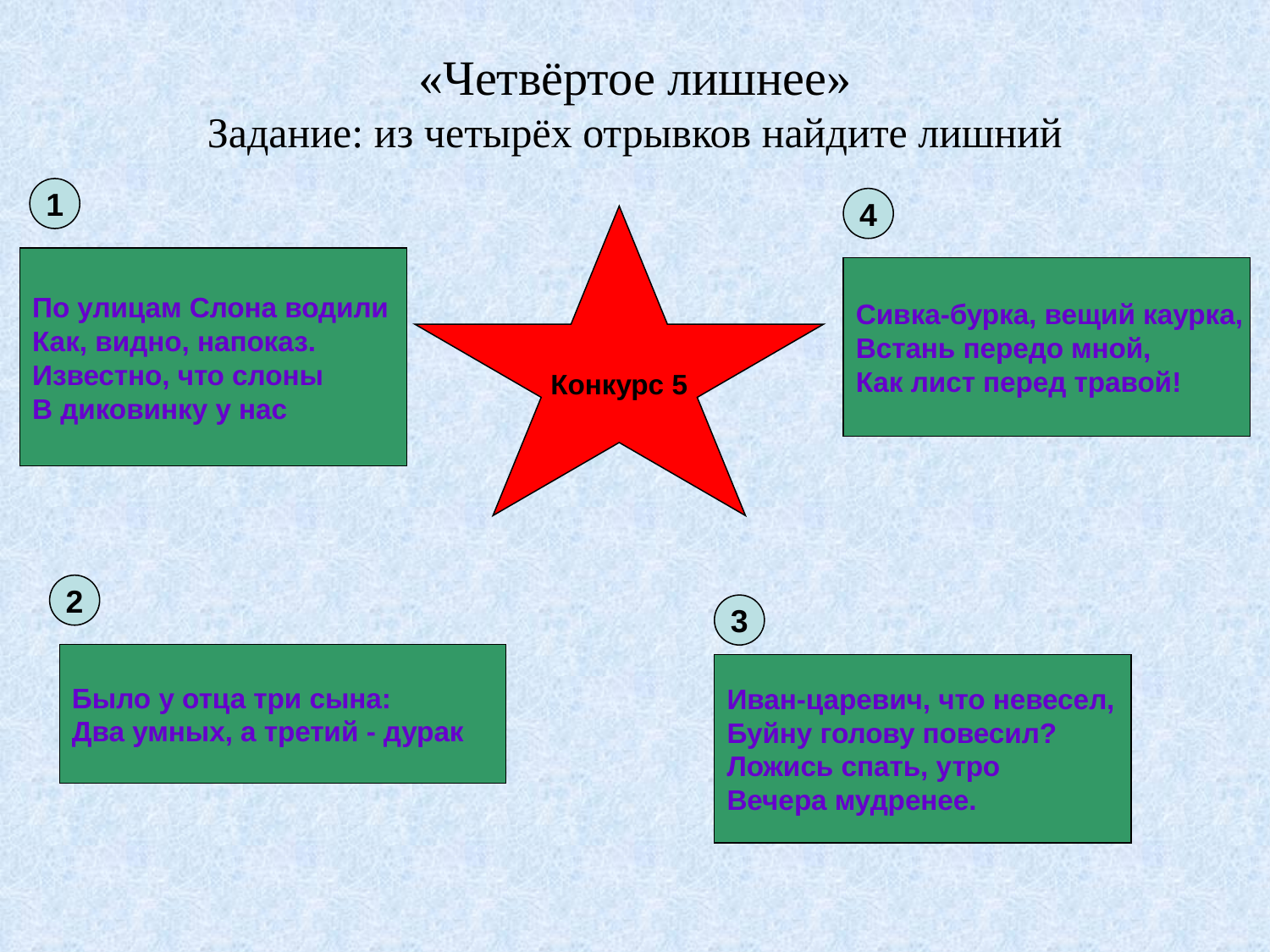

# «Четвёртое лишнее» Задание: из четырёх отрывков найдите лишний
1
4
Конкурс 5
По улицам Слона водили
Как, видно, напоказ.
Известно, что слоны
В диковинку у нас
Сивка-бурка, вещий каурка,
Встань передо мной,
Как лист перед травой!
2
3
Было у отца три сына:
Два умных, а третий - дурак
Иван-царевич, что невесел,
Буйну голову повесил?
Ложись спать, утро
Вечера мудренее.